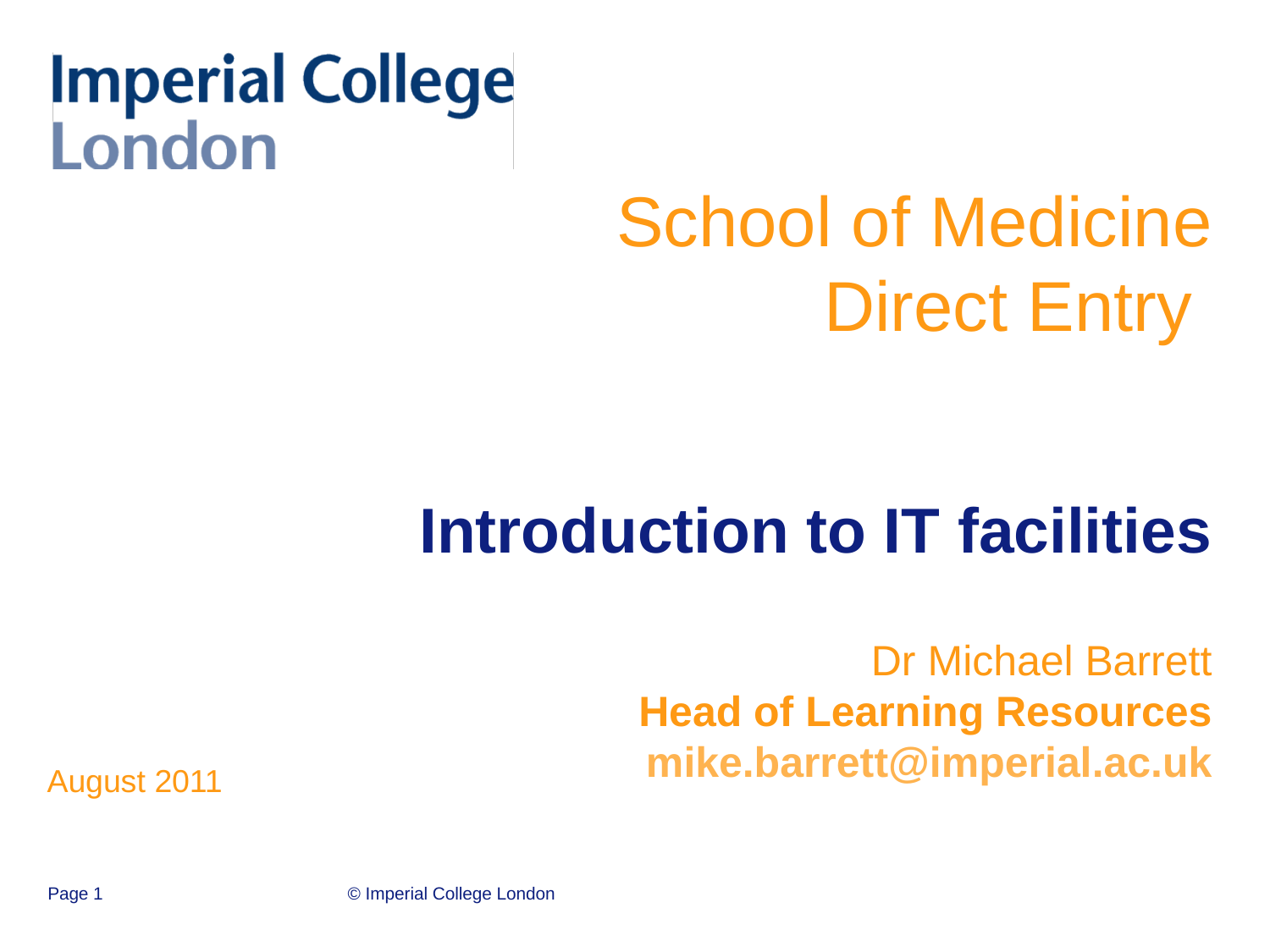

# School of Medicine Direct Entry Introduction to IT facilities Dr Michael Barrett Head of Learning Resources mike.barrett@imperial.ac.uk
August 2011
Page 1
© Imperial College London